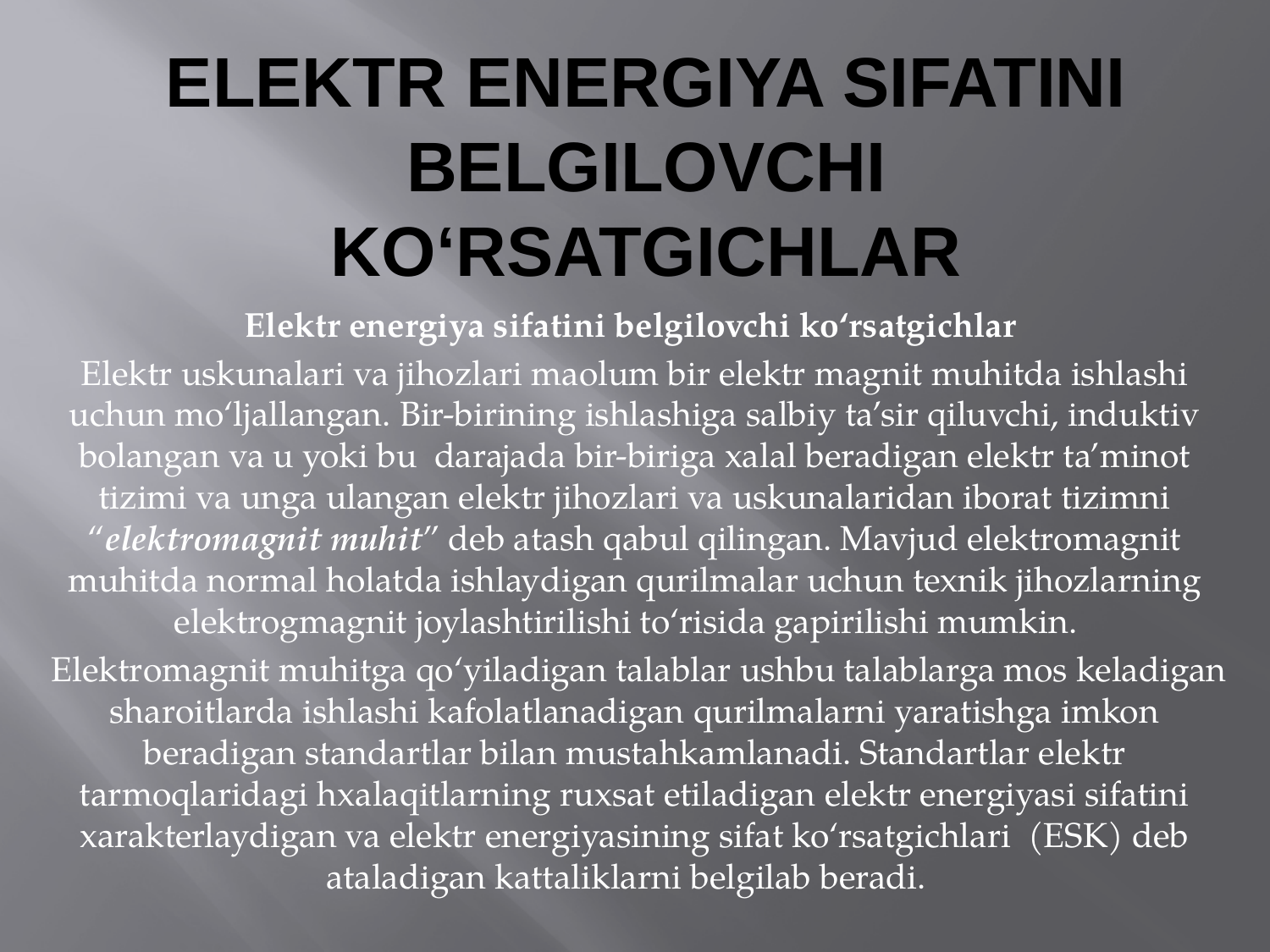

# Elektr energiya sifatini belgilovchi ko‘rsatgichlar
Elektr energiya sifatini belgilovchi ko‘rsatgichlar
Elektr uskunalari va jihozlari maolum bir elektr magnit muhitda ishlashi uchun mo‘ljallangan. Bir-birining ishlashiga salbiy ta’sir qiluvchi, induktiv bolangan va u yoki bu  darajada bir-biriga xalal beradigan elektr ta’minot tizimi va unga ulangan elektr jihozlari va uskunalaridan iborat tizimni “elektromagnit muhit” deb atash qabul qilingan. Mavjud elektromagnit muhitda normal holatda ishlaydigan qurilmalar uchun texnik jihozlarning elektrogmagnit joylashtirilishi to‘risida gapirilishi mumkin.
 Elektromagnit muhitga qo‘yiladigan talablar ushbu talablarga mos keladigan sharoitlarda ishlashi kafolatlanadigan qurilmalarni yaratishga imkon beradigan standartlar bilan mustahkamlanadi. Standartlar elektr tarmoqlaridagi hxalaqitlarning ruxsat etiladigan elektr energiyasi sifatini xarakterlaydigan va elektr energiyasining sifat ko‘rsatgichlari  (ESK) deb ataladigan kattaliklarni belgilab beradi.